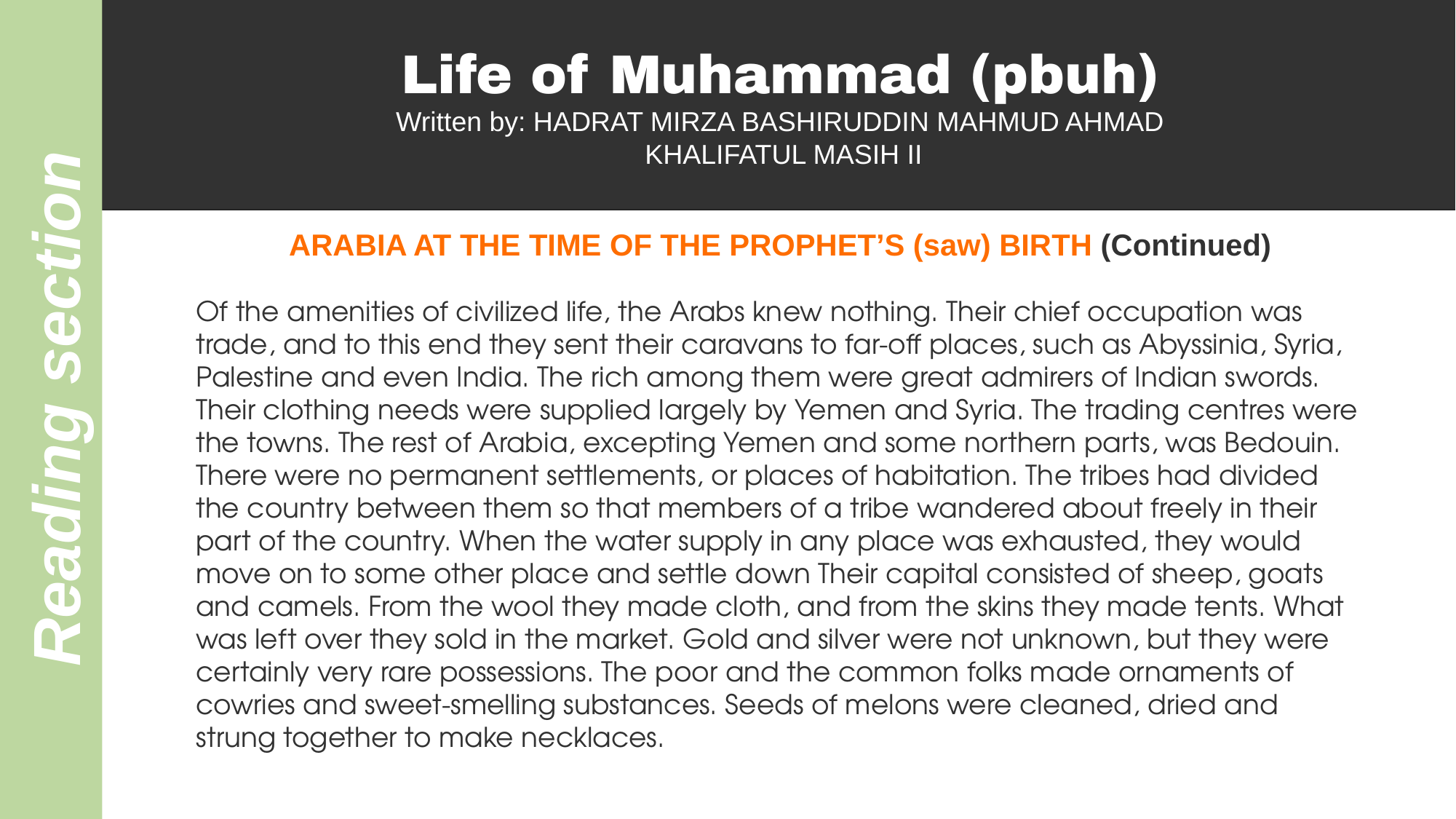

Life of Muhammad (pbuh)
Written by: HADRAT MIRZA BASHIRUDDIN MAHMUD AHMAD
 KHALIFATUL MASIH II
Reading section
ARABIA AT THE TIME OF THE PROPHET’S (saw) BIRTH (Continued)

Of the amenities of civilized life, the Arabs knew nothing. Their chief occupation was trade, and to this end they sent their caravans to far-off places, such as Abyssinia, Syria, Palestine and even India. The rich among them were great admirers of Indian swords. Their clothing needs were supplied largely by Yemen and Syria. The trading centres were the towns. The rest of Arabia, excepting Yemen and some northern parts, was Bedouin. There were no permanent settlements, or places of habitation. The tribes had divided the country between them so that members of a tribe wandered about freely in their part of the country. When the water supply in any place was exhausted, they would move on to some other place and settle down Their capital consisted of sheep, goats and camels. From the wool they made cloth, and from the skins they made tents. What was left over they sold in the market. Gold and silver were not unknown, but they were certainly very rare possessions. The poor and the common folks made ornaments of cowries and sweet-smelling substances. Seeds of melons were cleaned, dried and strung together to make necklaces.